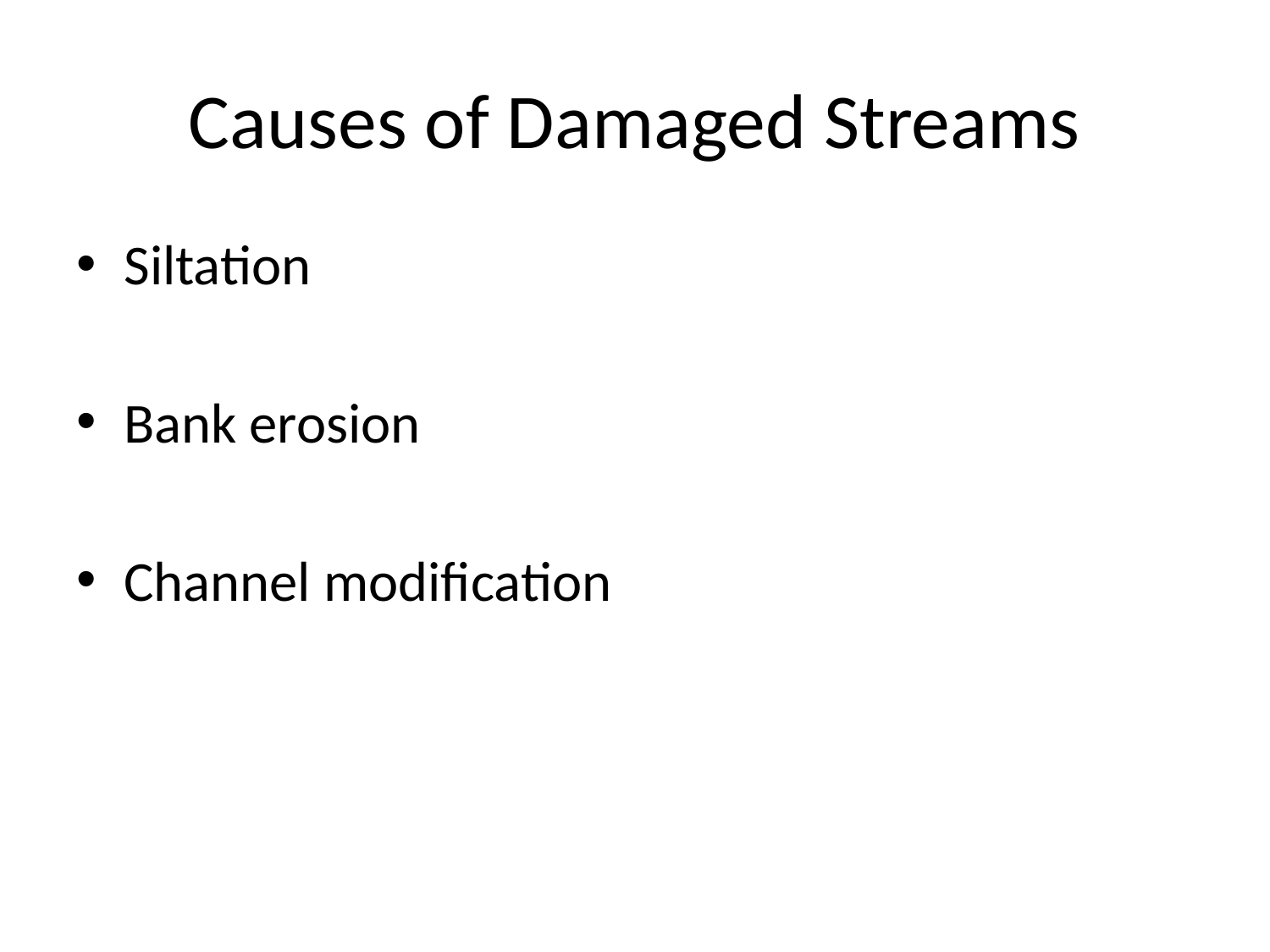

# Causes of Damaged Streams
Siltation

Bank erosion

Channel modification